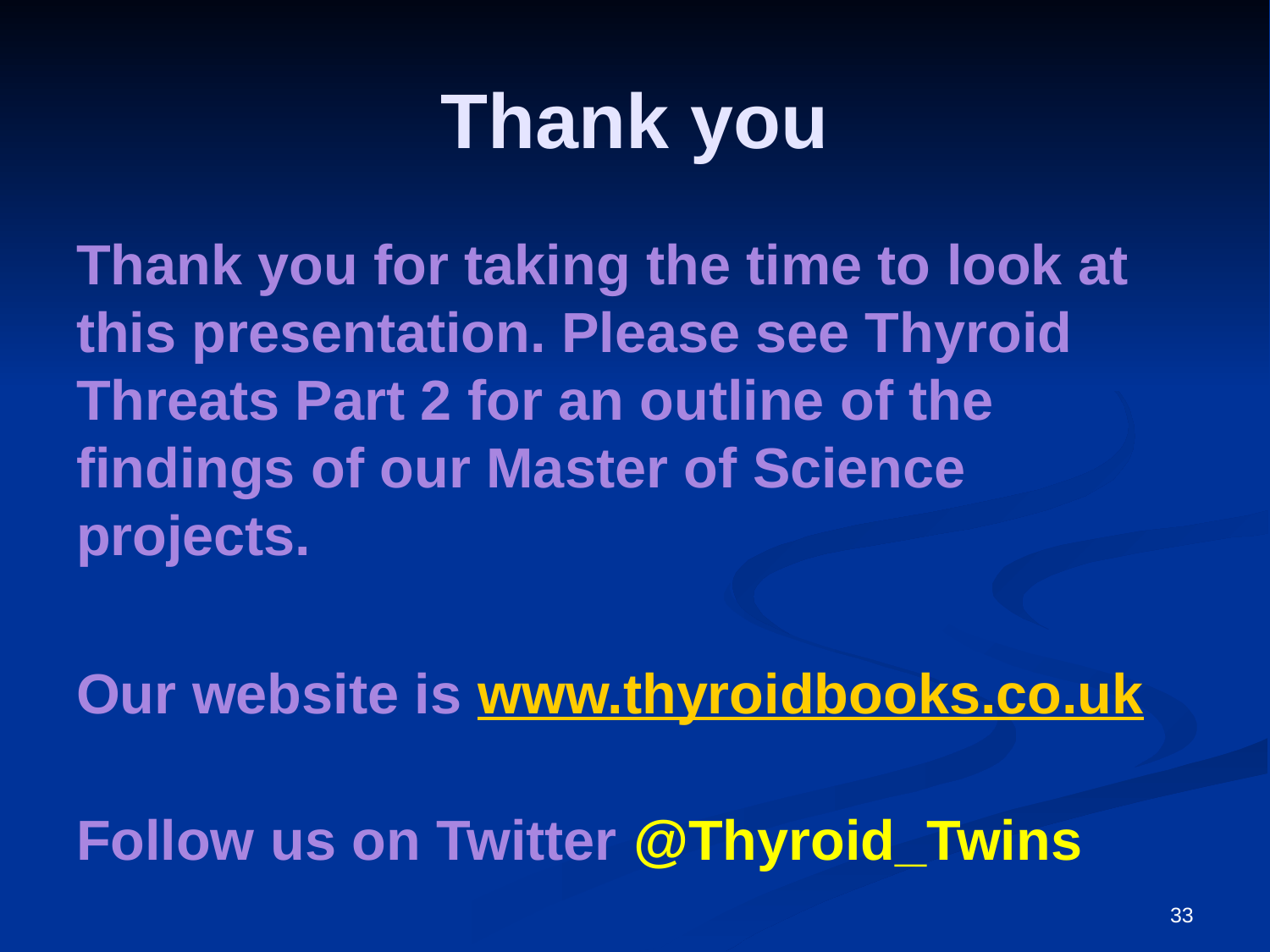

# Thank you
Thank you for taking the time to look at this presentation. Please see Thyroid Threats Part 2 for an outline of the findings of our Master of Science projects.

Our website is www.thyroidbooks.co.uk
Follow us on Twitter @Thyroid_Twins
33